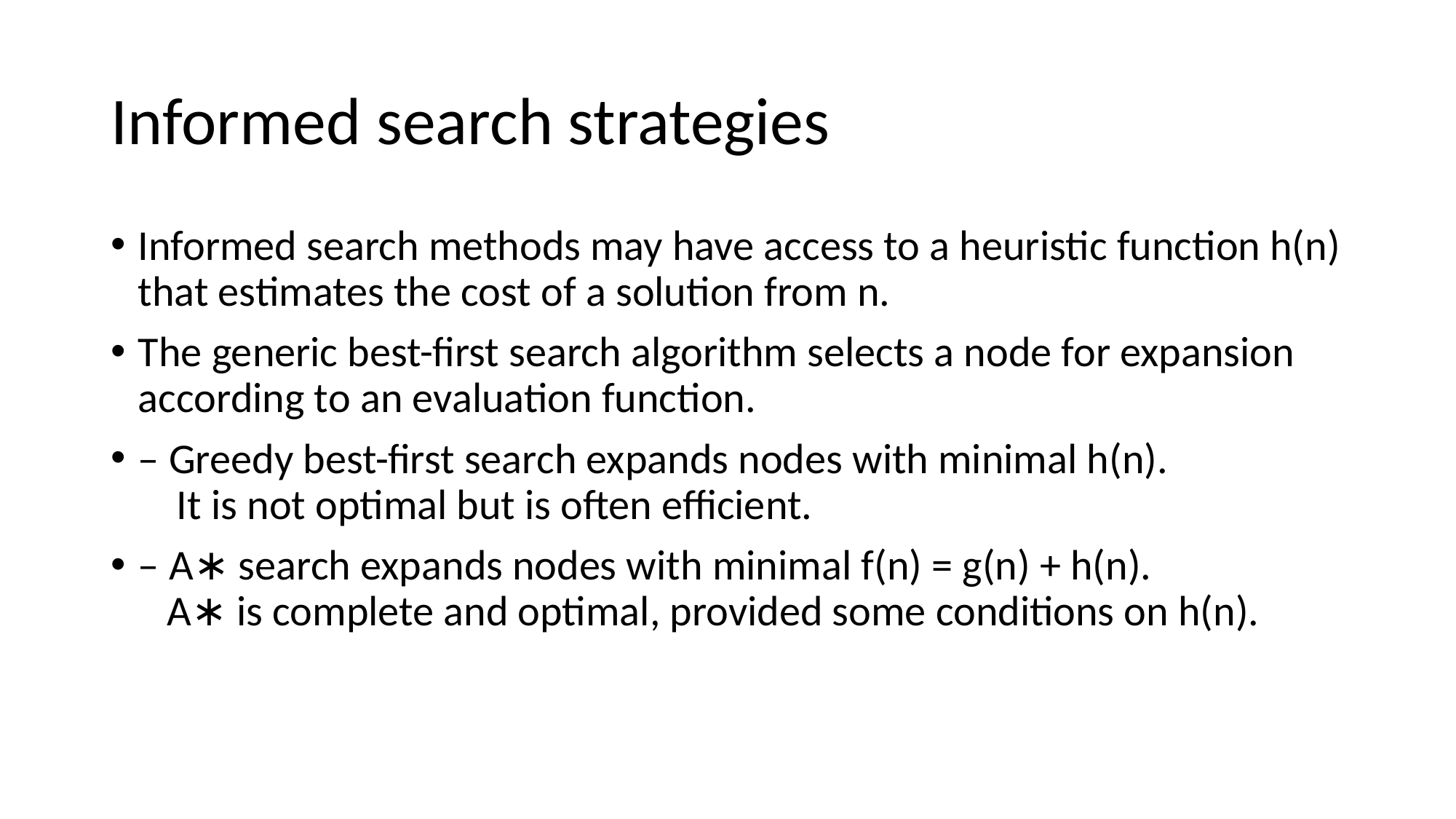

# Informed search strategies
Informed search methods may have access to a heuristic function h(n) that estimates the cost of a solution from n.
The generic best-first search algorithm selects a node for expansion according to an evaluation function.
– Greedy best-first search expands nodes with minimal h(n).
    It is not optimal but is often efficient.
– A∗ search expands nodes with minimal f(n) = g(n) + h(n).
   A∗ is complete and optimal, provided some conditions on h(n).